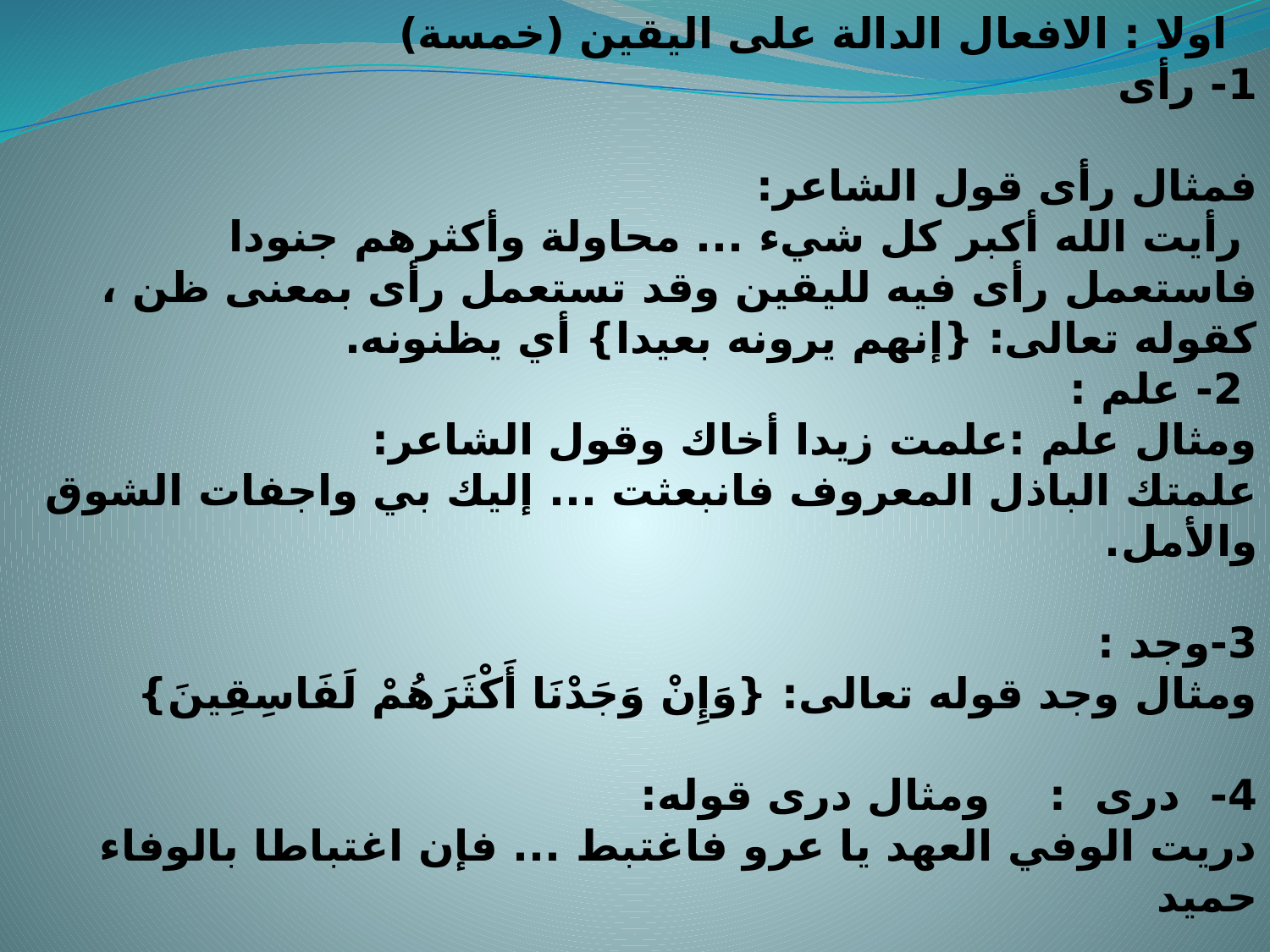

اولا : الافعال الدالة على اليقين (خمسة)
1- رأى

فمثال رأى قول الشاعر:
 رأيت الله أكبر كل شيء ... محاولة وأكثرهم جنودا
فاستعمل رأى فيه لليقين وقد تستعمل رأى بمعنى ظن ، كقوله تعالى: {إنهم يرونه بعيدا} أي يظنونه.
 2- علم :
ومثال علم :علمت زيدا أخاك وقول الشاعر:
علمتك الباذل المعروف فانبعثت ... إليك بي واجفات الشوق والأمل.

3-وجد :
ومثال وجد قوله تعالى: {وَإِنْ وَجَدْنَا أَكْثَرَهُمْ لَفَاسِقِينَ}

4-  درى  :    ومثال درى قوله:
دريت الوفي العهد يا عرو فاغتبط ... فإن اغتباطا بالوفاء حميد